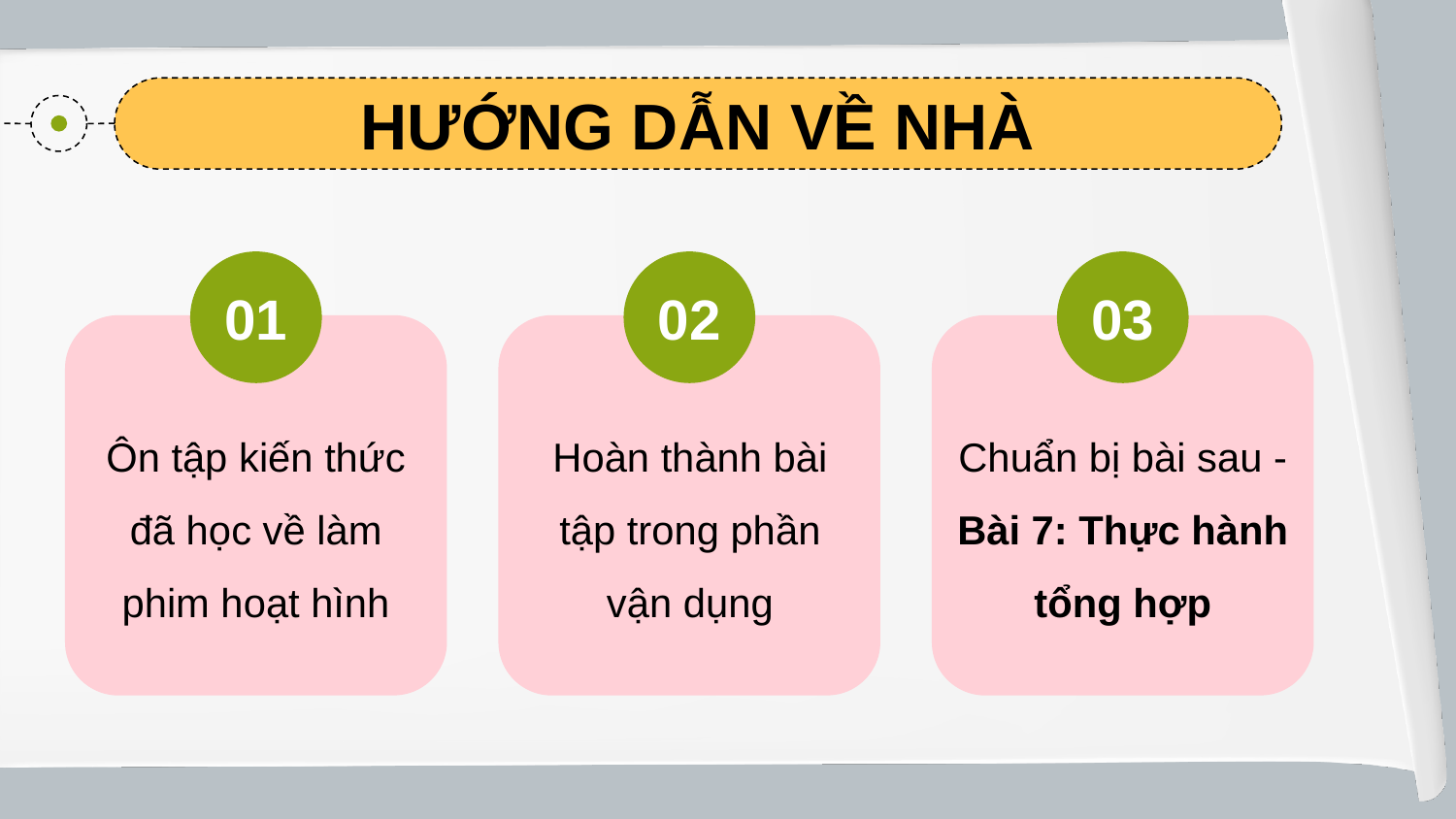

# HƯỚNG DẪN VỀ NHÀ

01

02

03

Ôn tập kiến thức đã học về làm phim hoạt hình
Hoàn thành bài tập trong phần vận dụng
Chuẩn bị bài sau - Bài 7: Thực hành tổng hợp